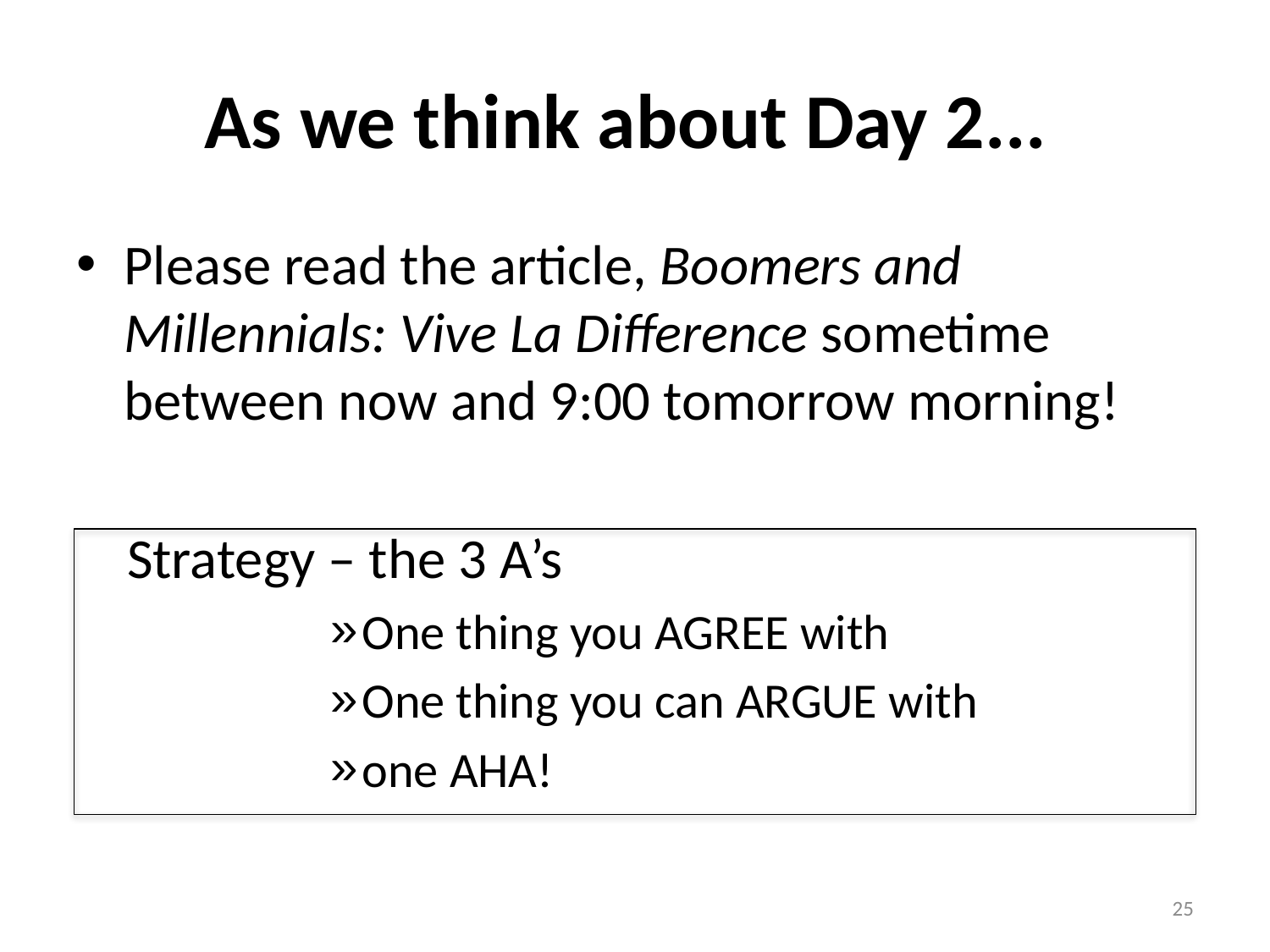

# As we think about Day 2...
Please read the article, Boomers and Millennials: Vive La Difference sometime between now and 9:00 tomorrow morning!

    Strategy – the 3 A’s
One thing you AGREE with
One thing you can ARGUE with
one AHA!

25